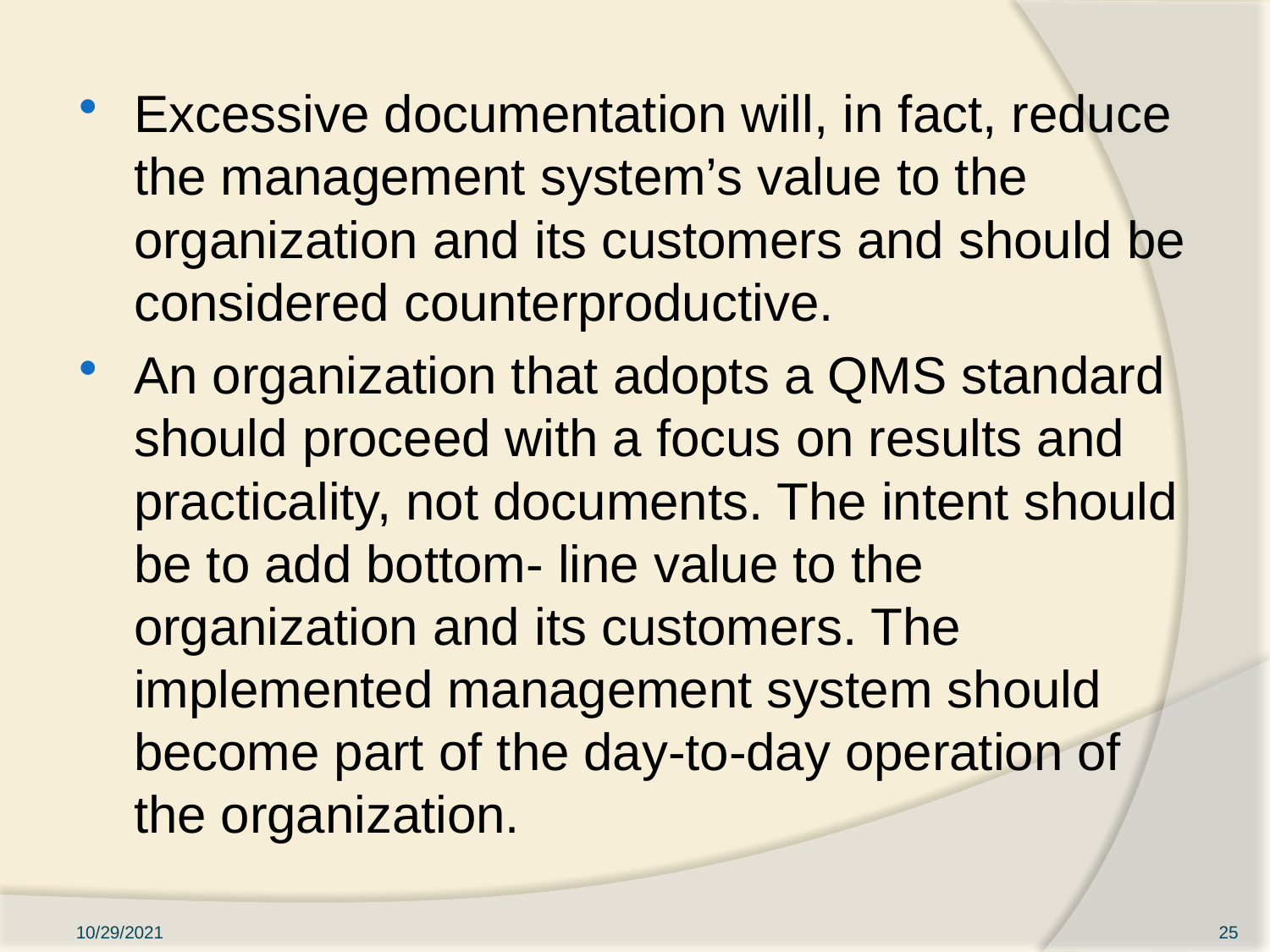

Excessive documentation will, in fact, reduce the management system’s value to the organization and its customers and should be considered counterproductive.
An organization that adopts a QMS standard should proceed with a focus on results and practicality, not documents. The intent should be to add bottom- line value to the organization and its customers. The implemented management system should become part of the day-to-day operation of the organization.

10/29/2021
25